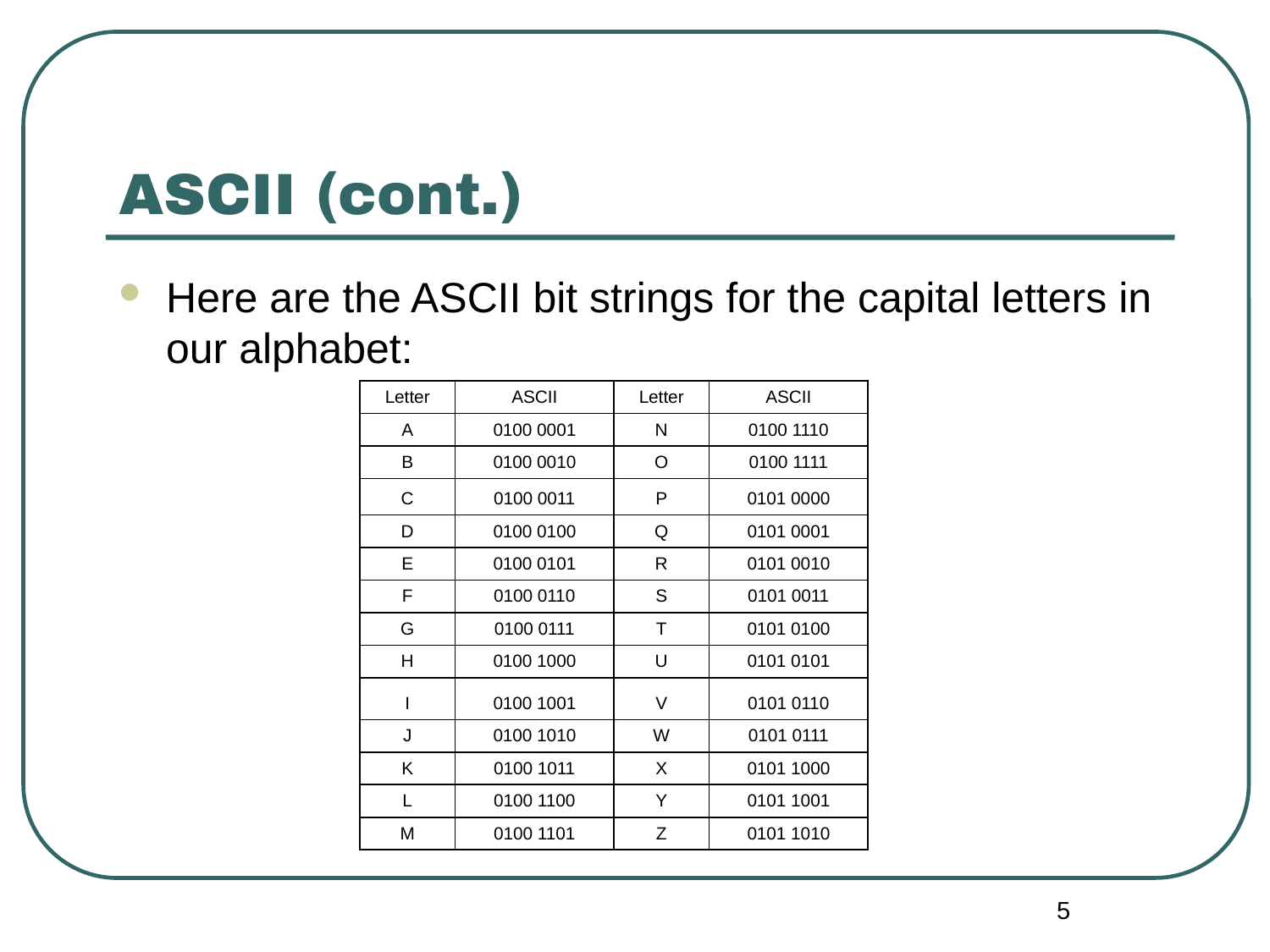

# ASCII (cont.)
Here are the ASCII bit strings for the capital letters in our alphabet:
| Letter | ASCII | Letter | ASCII |
| --- | --- | --- | --- |
| A | 0100 0001 | N | 0100 1110 |
| B | 0100 0010 | O | 0100 1111 |
| C | 0100 0011 | P | 0101 0000 |
| D | 0100 0100 | Q | 0101 0001 |
| E | 0100 0101 | R | 0101 0010 |
| F | 0100 0110 | S | 0101 0011 |
| G | 0100 0111 | T | 0101 0100 |
| H | 0100 1000 | U | 0101 0101 |
| I | 0100 1001 | V | 0101 0110 |
| J | 0100 1010 | W | 0101 0111 |
| K | 0100 1011 | X | 0101 1000 |
| L | 0100 1100 | Y | 0101 1001 |
| M | 0100 1101 | Z | 0101 1010 |
5